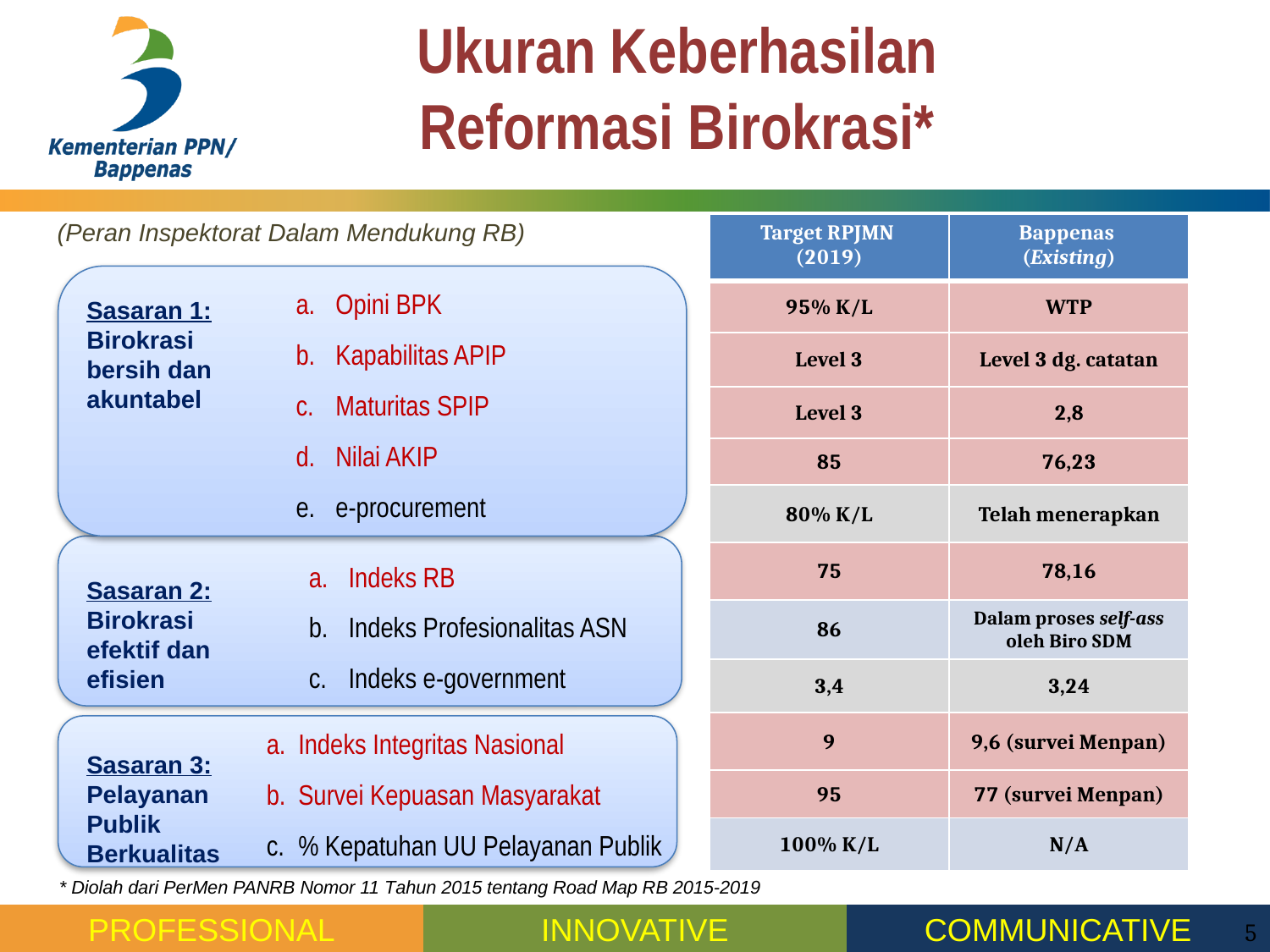

# Ukuran Keberhasilan Reformasi Birokrasi*
(Peran Inspektorat Dalam Mendukung RB)
| Target RPJMN (2019) | Bappenas (Existing) |
| --- | --- |
| 95% K/L | WTP |
| Level 3 | Level 3 dg. catatan |
| Level 3 | 2,8 |
| 85 | 76,23 |
| 80% K/L | Telah menerapkan |
| 75 | 78,16 |
| 86 | Dalam proses self-ass oleh Biro SDM |
| 3,4 | 3,24 |
| 9 | 9,6 (survei Menpan) |
| 95 | 77 (survei Menpan) |
| 100% K/L | N/A |
Opini BPK
Kapabilitas APIP
Maturitas SPIP
Nilai AKIP
e-procurement

Sasaran 1:
Birokrasi bersih dan akuntabel

Indeks RB
Indeks Profesionalitas ASN
Indeks e-government
Sasaran 2:
Birokrasi efektif dan efisien
Indeks Integritas Nasional
Survei Kepuasan Masyarakat
% Kepatuhan UU Pelayanan Publik

Sasaran 3:
Pelayanan Publik Berkualitas
* Diolah dari PerMen PANRB Nomor 11 Tahun 2015 tentang Road Map RB 2015-2019
5